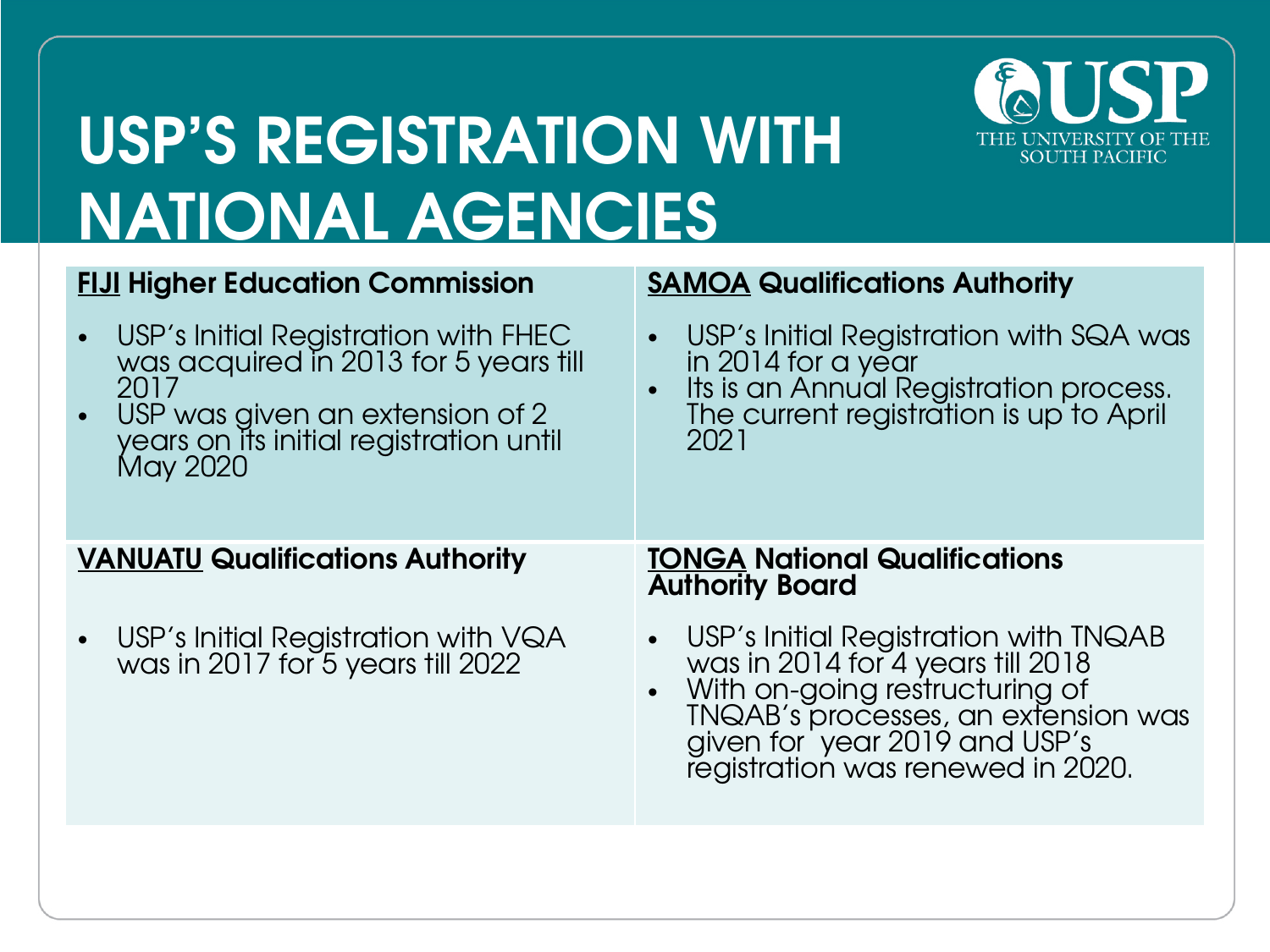

# USP’S REGISTRATION WITH NATIONAL AGENCIES

| FIJI Higher Education Commission USP’s Initial Registration with FHEC was acquired in 2013 for 5 years till 2017 USP was given an extension of 2 years on its initial registration until May 2020 | SAMOA Qualifications Authority USP’s Initial Registration with SQA was in 2014 for a year Its is an Annual Registration process. The current registration is up to April 2021 |
| --- | --- |
| VANUATU Qualifications Authority USP’s Initial Registration with VQA was in 2017 for 5 years till 2022 | TONGA National Qualifications Authority Board USP’s Initial Registration with TNQAB was in 2014 for 4 years till 2018 With on-going restructuring of TNQAB’s processes, an extension was given for year 2019 and USP’s registration was renewed in 2020. |